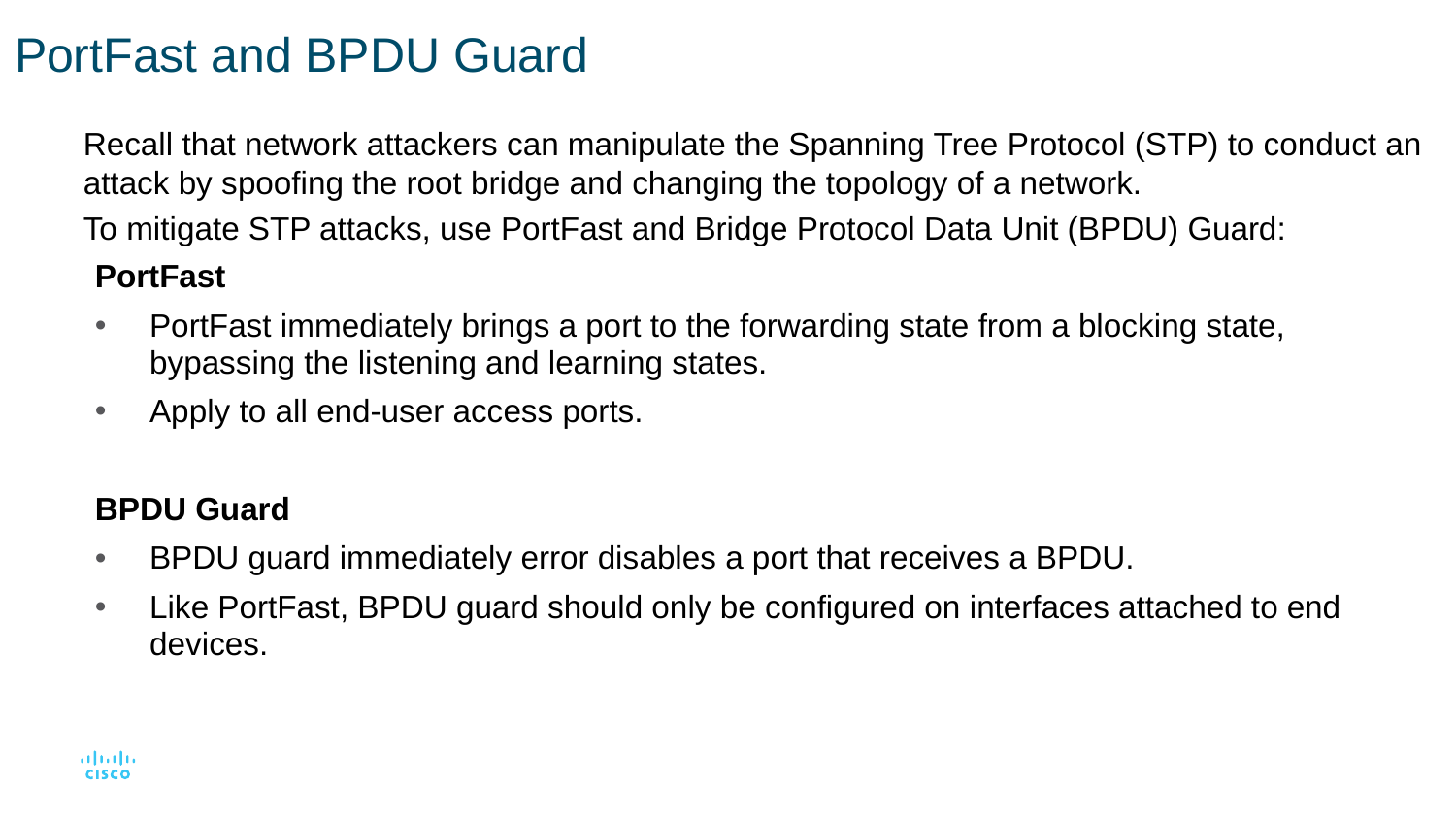

# PortFast and BPDU Guard
Recall that network attackers can manipulate the Spanning Tree Protocol (STP) to conduct an attack by spoofing the root bridge and changing the topology of a network.
To mitigate STP attacks, use PortFast and Bridge Protocol Data Unit (BPDU) Guard:
PortFast
PortFast immediately brings a port to the forwarding state from a blocking state, bypassing the listening and learning states.
Apply to all end-user access ports.

BPDU Guard
BPDU guard immediately error disables a port that receives a BPDU.
Like PortFast, BPDU guard should only be configured on interfaces attached to end devices.